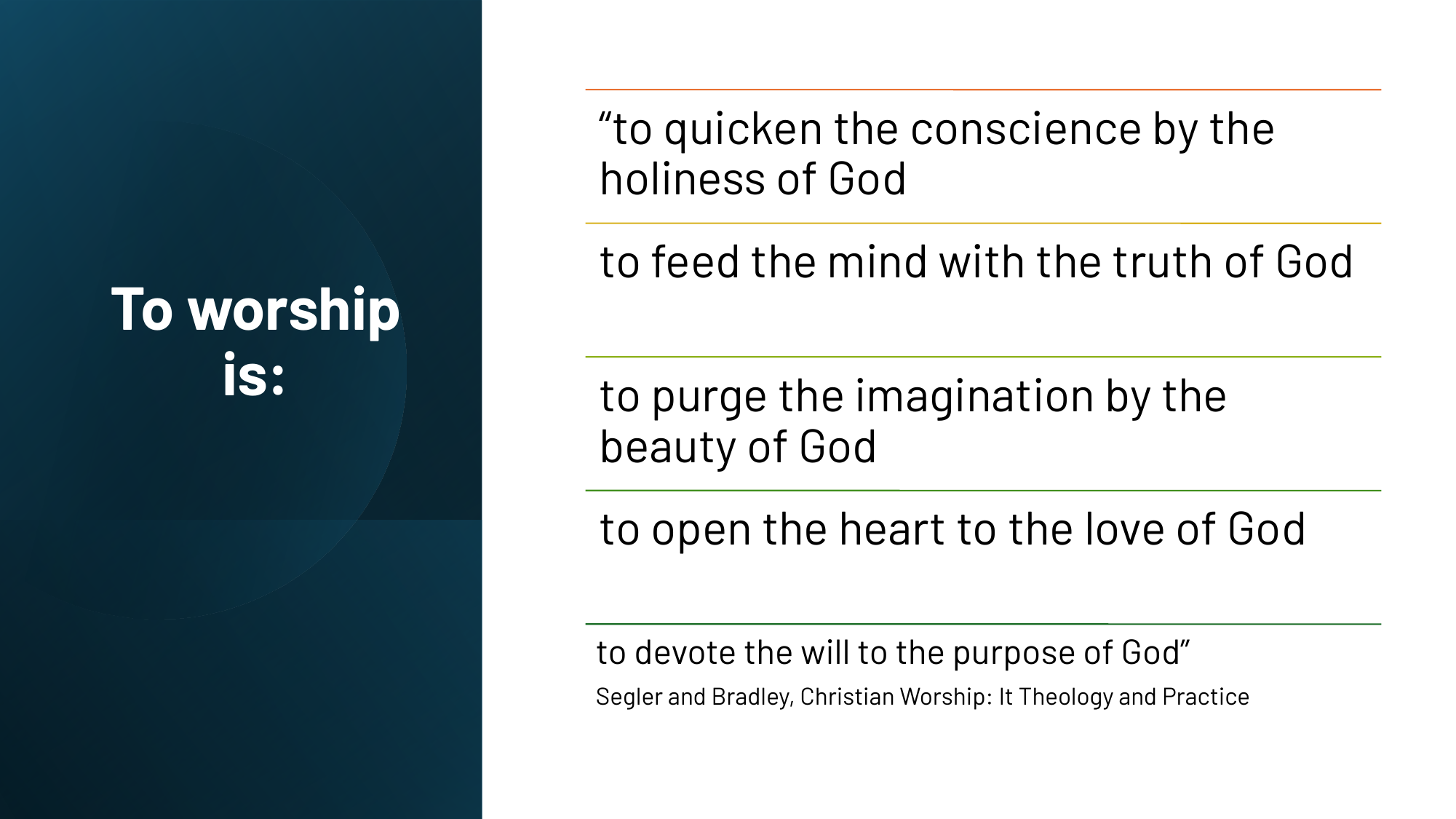

“to quicken the conscience by the holiness of God
to feed the mind with the truth of God
to purge the imagination by the beauty of God
to open the heart to the love of God
to devote the will to the purpose of God”
Segler and Bradley, Christian Worship: It Theology and Practice

# To worship is: